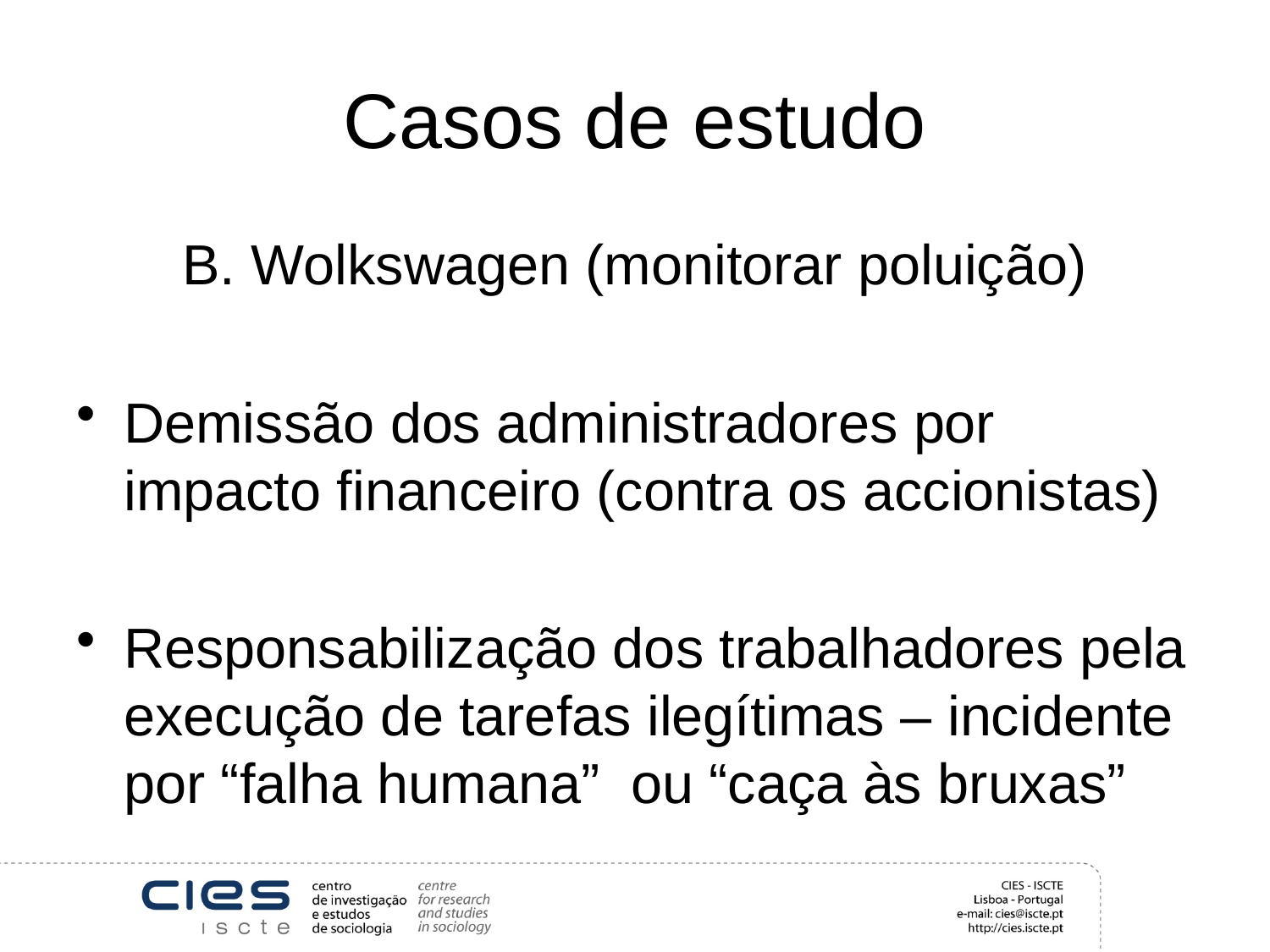

# Casos de estudo
B. Wolkswagen (monitorar poluição)

Demissão dos administradores por impacto financeiro (contra os accionistas)

Responsabilização dos trabalhadores pela execução de tarefas ilegítimas – incidente por “falha humana”  ou “caça às bruxas”